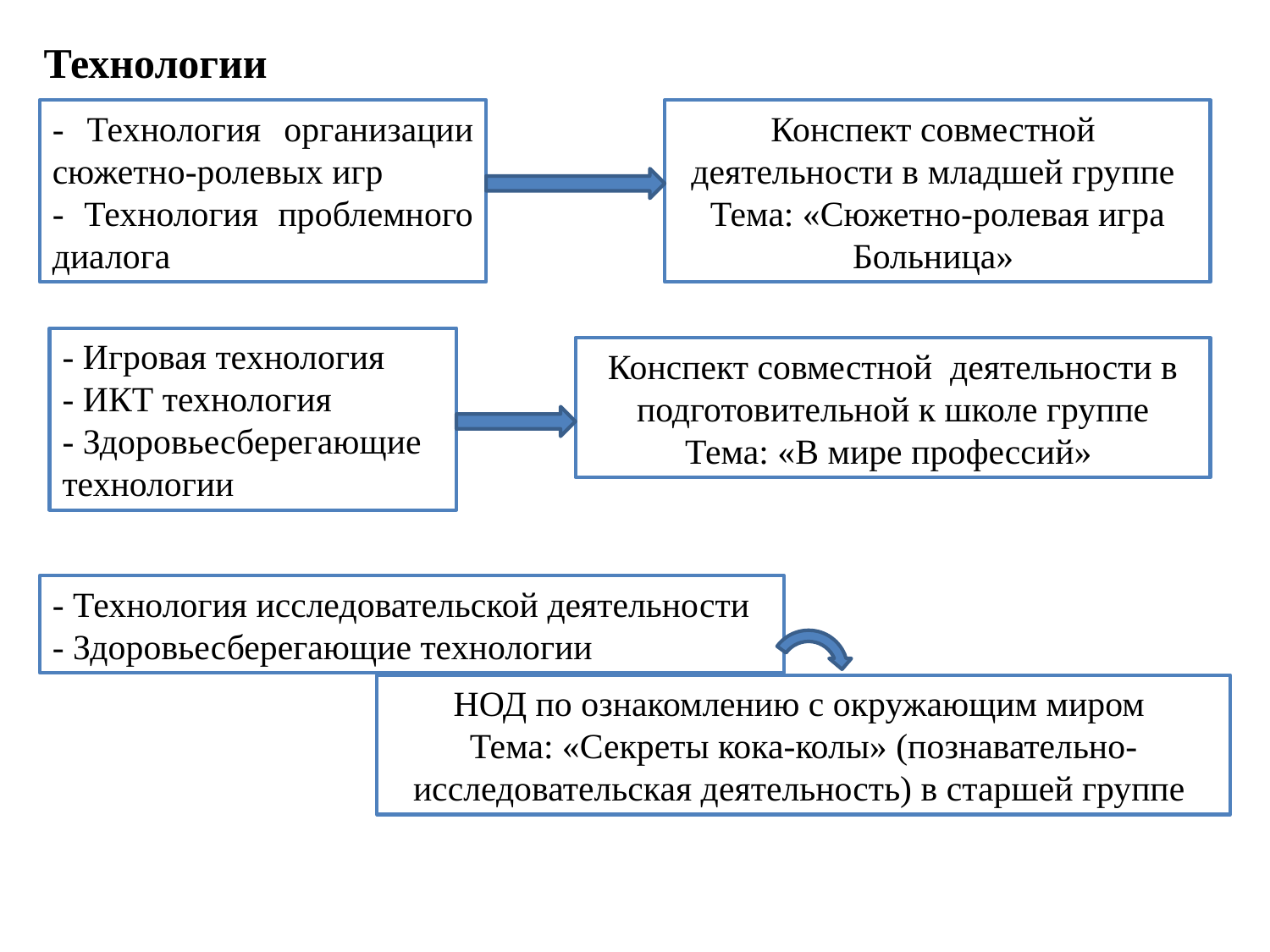

Технологии
- Технология организации сюжетно-ролевых игр
- Технология проблемного диалога
Конспект совместной  деятельности в младшей группе
Тема: «Сюжетно-ролевая игра Больница»

- Игровая технология
- ИКТ технология
- Здоровьесберегающие технологии
Конспект совместной  деятельности в подготовительной к школе группе
Тема: «В мире профессий»

- Технология исследовательской деятельности
- Здоровьесберегающие технологии

НОД по ознакомлению с окружающим миром
Тема: «Секреты кока-колы» (познавательно-исследовательская деятельность) в старшей группе